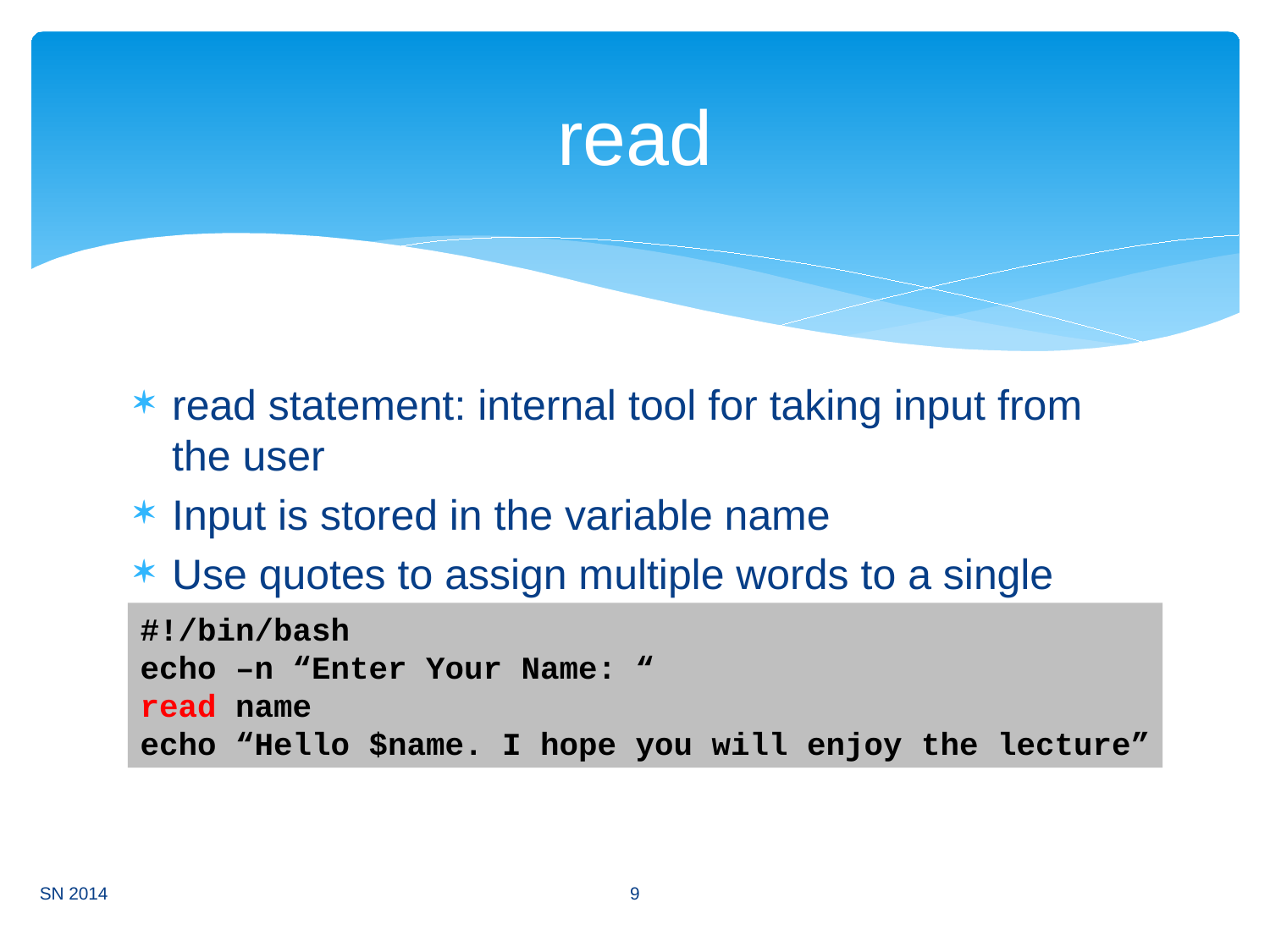

# read
read statement: internal tool for taking input from the user
Input is stored in the variable name
Use quotes to assign multiple words to a single variable
#!/bin/bash
echo –n “Enter Your Name: “
read name
echo “Hello $name. I hope you will enjoy the lecture”
9
SN 2014